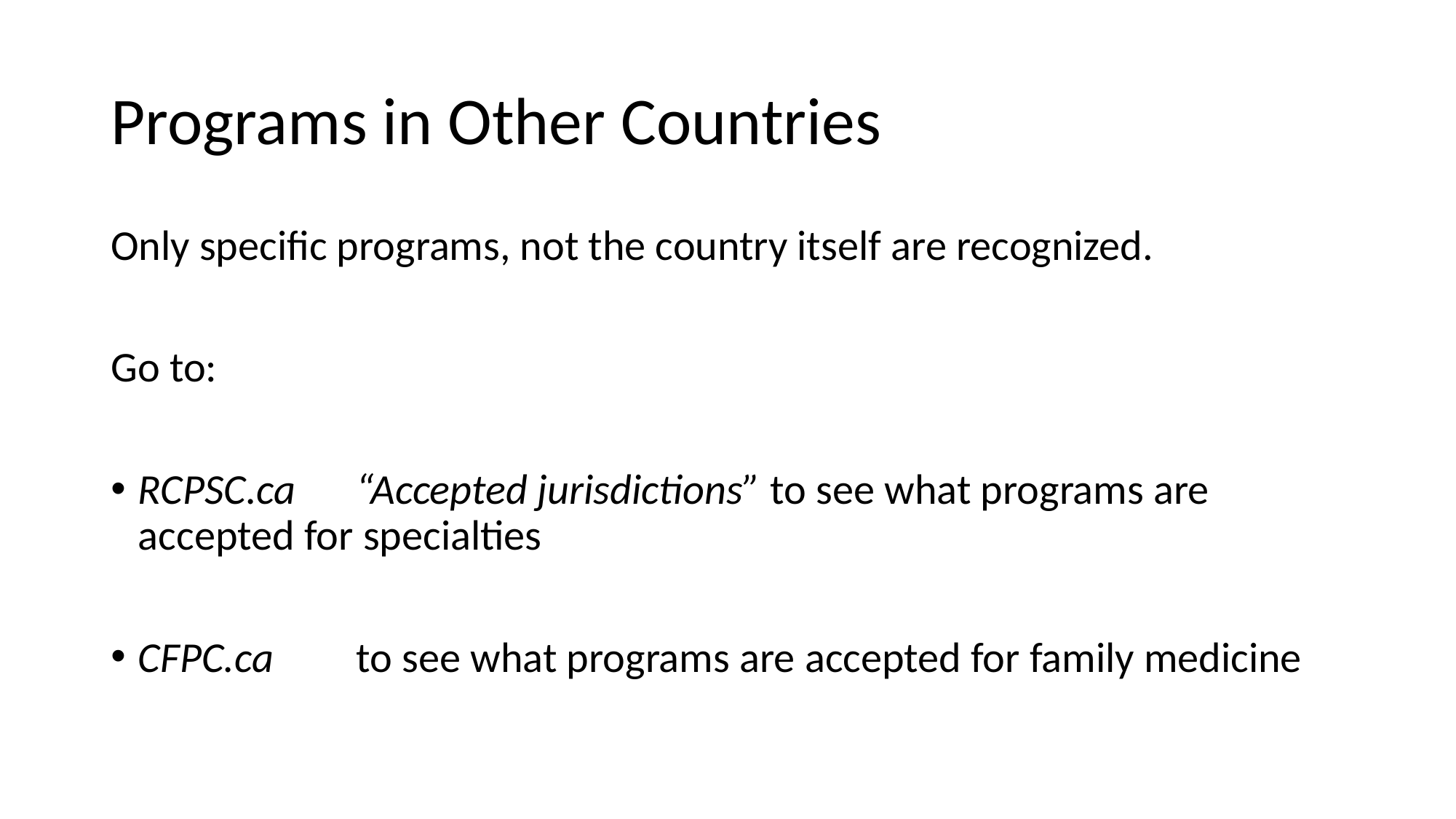

# Programs in Other Countries
Only specific programs, not the country itself are recognized.

Go to:

RCPSC.ca 	“Accepted jurisdictions” to see what programs are accepted for specialties

CFPC.ca	to see what programs are accepted for family medicine